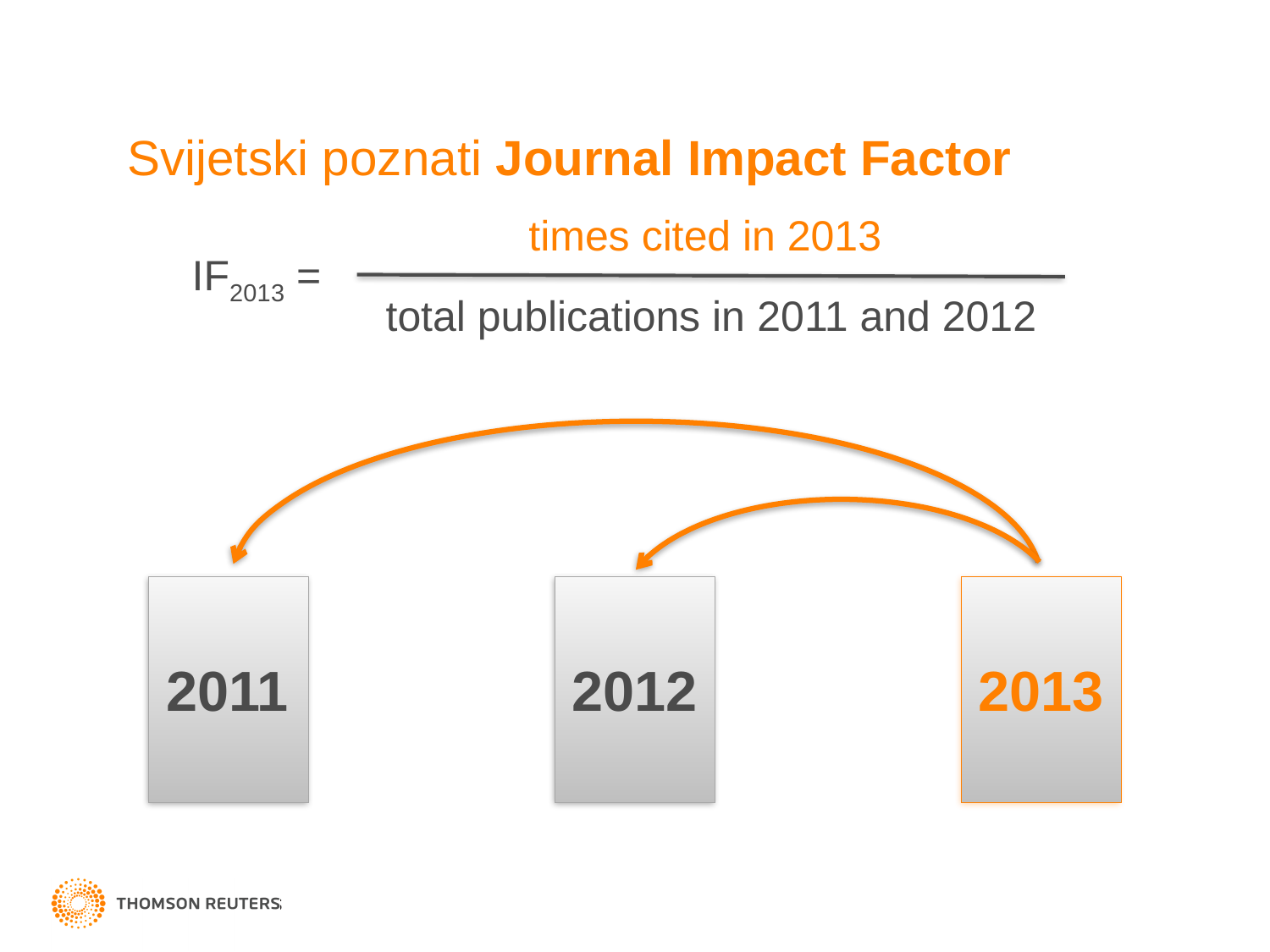

# Svijetski poznati Journal Impact Factor
times cited in 2013
IF2013 =
total publications in 2011 and 2012

2011

2012

2013